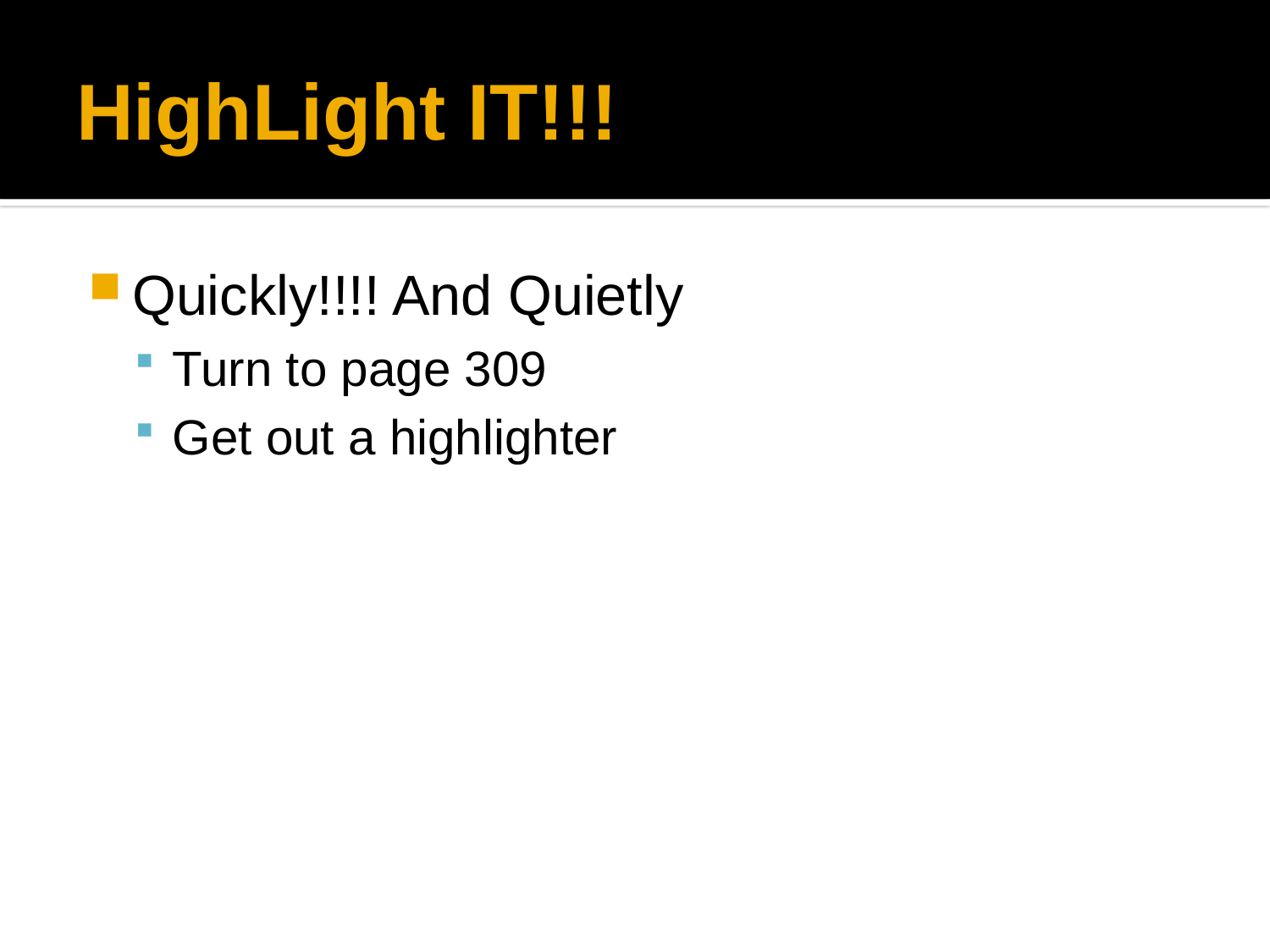

# HighLight IT!!!
Quickly!!!! And Quietly
Turn to page 309
Get out a highlighter